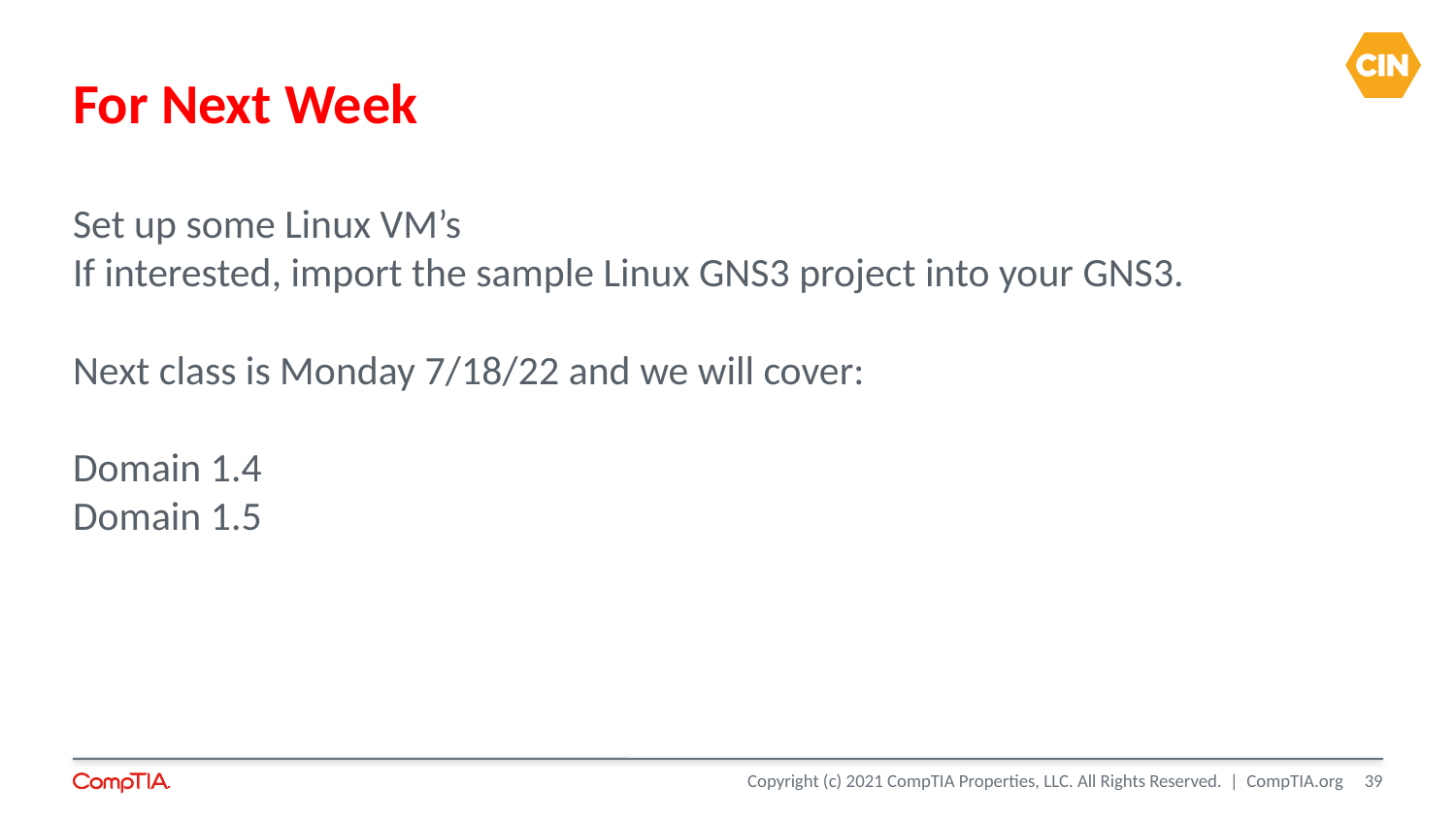

For Next Week
Set up some Linux VM’s
If interested, import the sample Linux GNS3 project into your GNS3.

Next class is Monday 7/18/22 and we will cover:

Domain 1.4
Domain 1.5
39